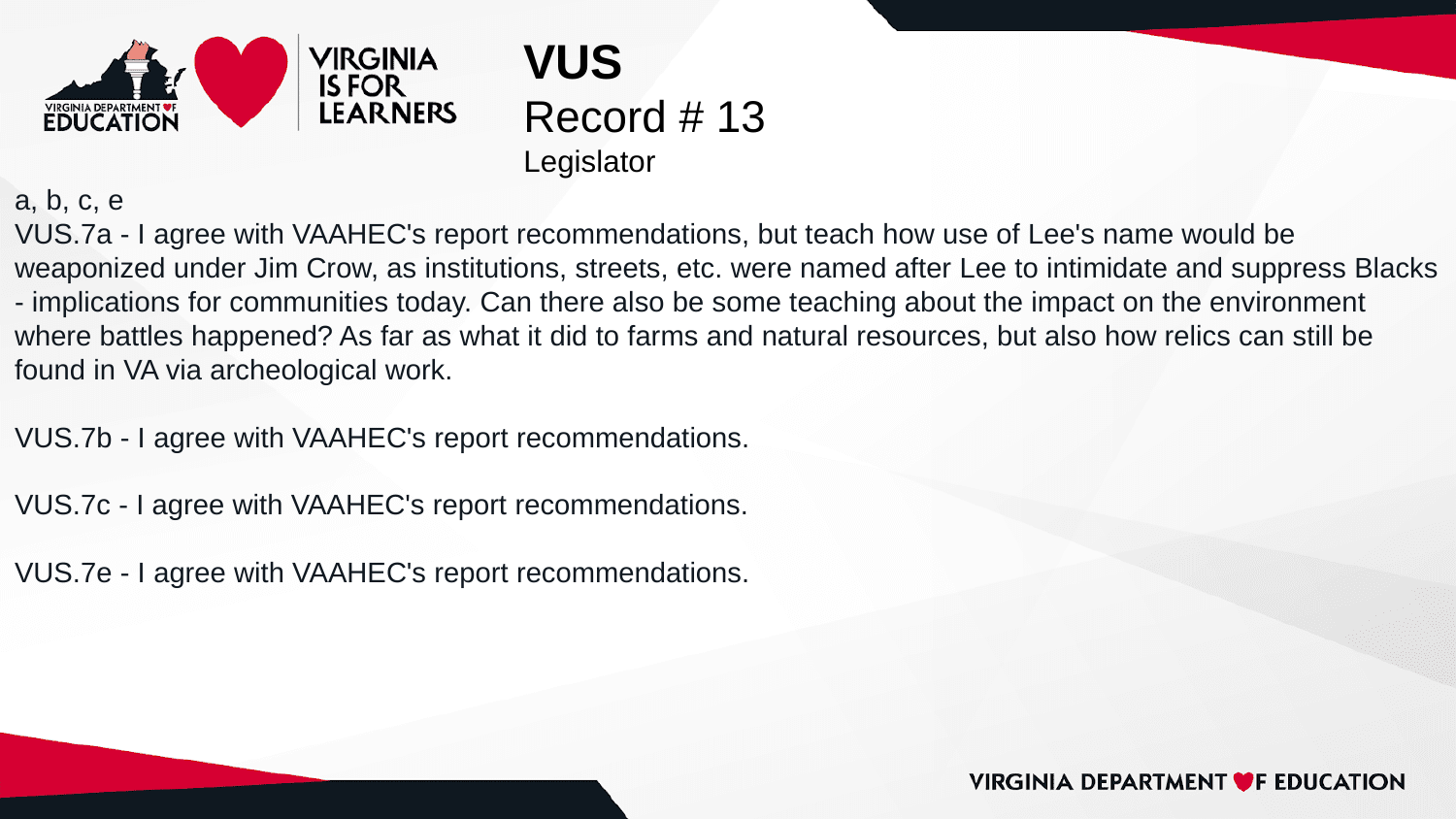

# VUS
Record # 13
Legislator
a, b, c, e
VUS.7a - I agree with VAAHEC's report recommendations, but teach how use of Lee's name would be weaponized under Jim Crow, as institutions, streets, etc. were named after Lee to intimidate and suppress Blacks - implications for communities today. Can there also be some teaching about the impact on the environment where battles happened? As far as what it did to farms and natural resources, but also how relics can still be found in VA via archeological work.

VUS.7b - I agree with VAAHEC's report recommendations.

VUS.7c - I agree with VAAHEC's report recommendations.

VUS.7e - I agree with VAAHEC's report recommendations.